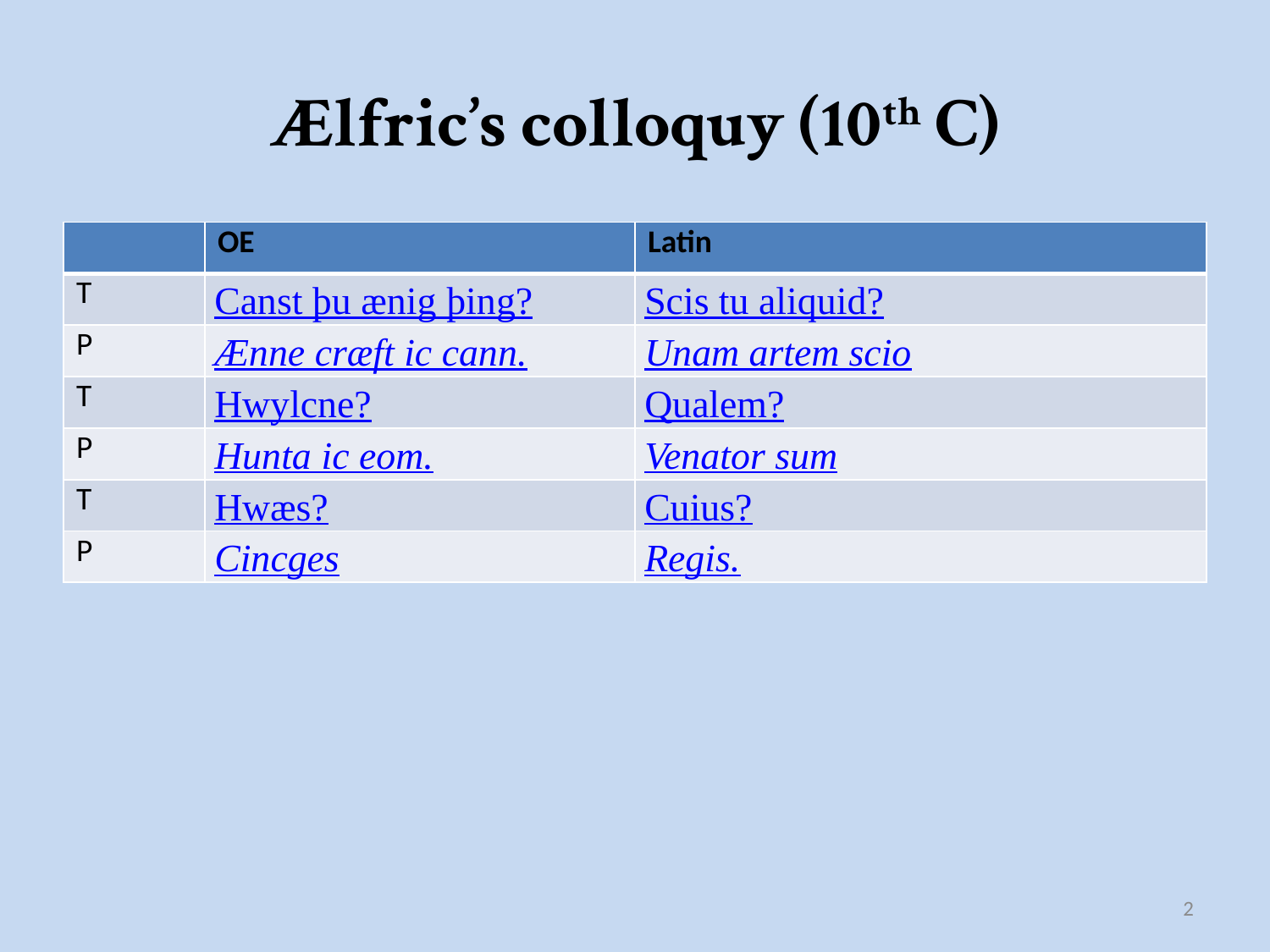

# Ælfric’s colloquy (10th C)
|  | OE | Latin |
| --- | --- | --- |
| T | Canst þu ænig þing? | Scis tu aliquid? |
| P | Ænne cræft ic cann. | Unam artem scio |
| T | Hwylcne? | Qualem? |
| P | Hunta ic eom. | Venator sum |
| T | Hwæs? | Cuius? |
| P | Cincges | Regis. |
2